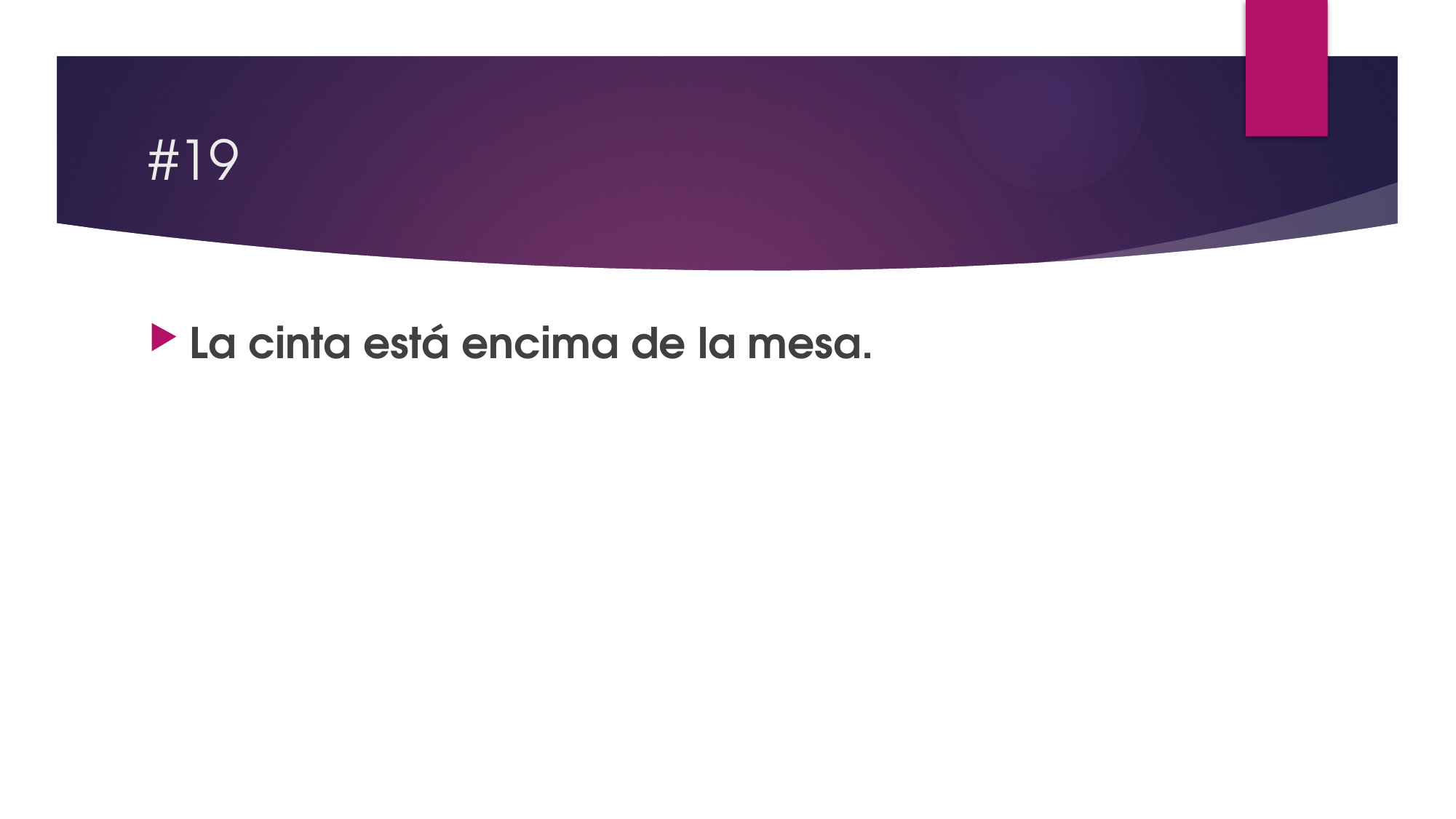

# #19
La cinta está encima de la mesa.